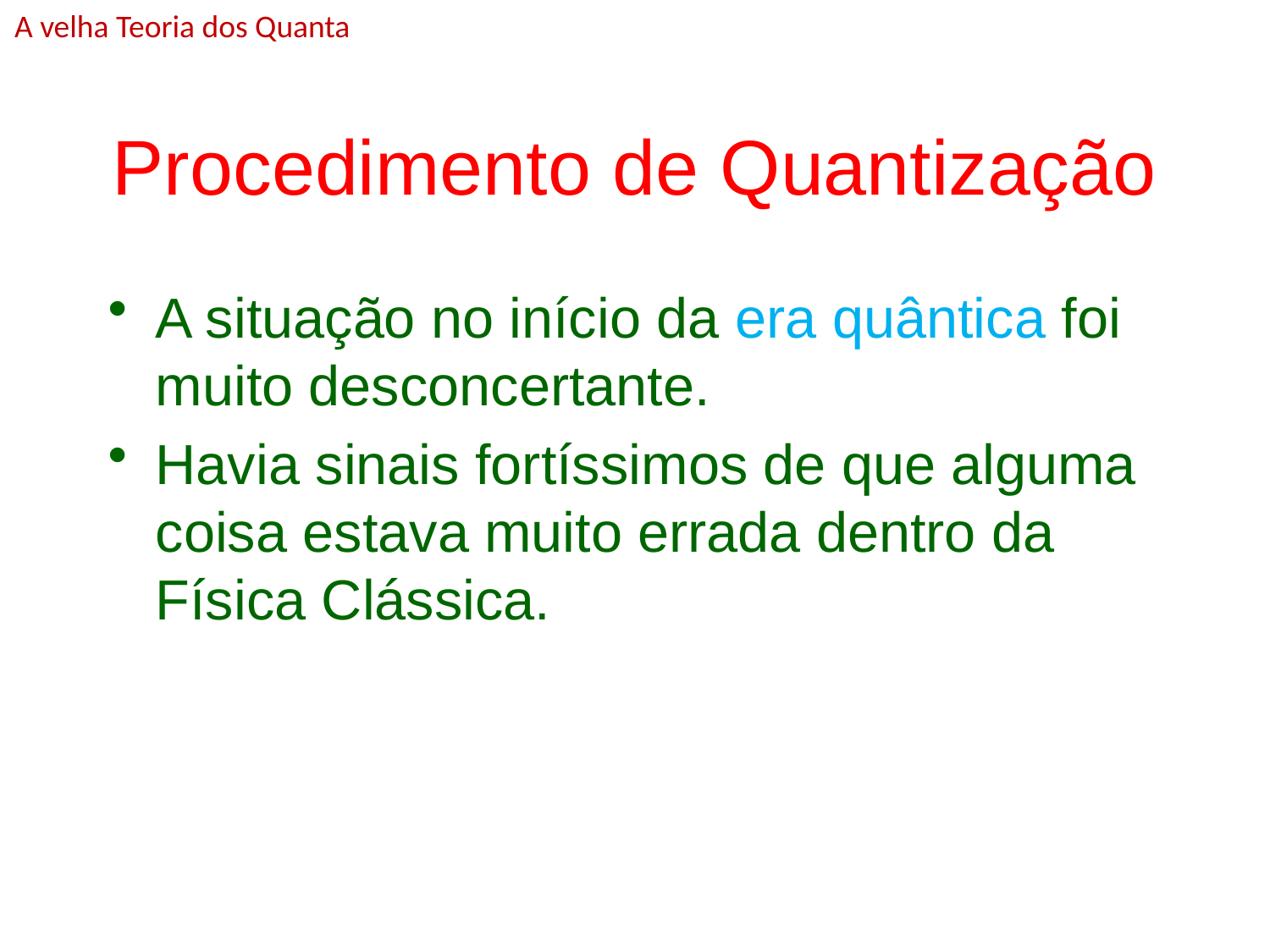

A velha Teoria dos Quanta
# Procedimento de Quantização
A situação no início da era quântica foi muito desconcertante.
Havia sinais fortíssimos de que alguma coisa estava muito errada dentro da Física Clássica.